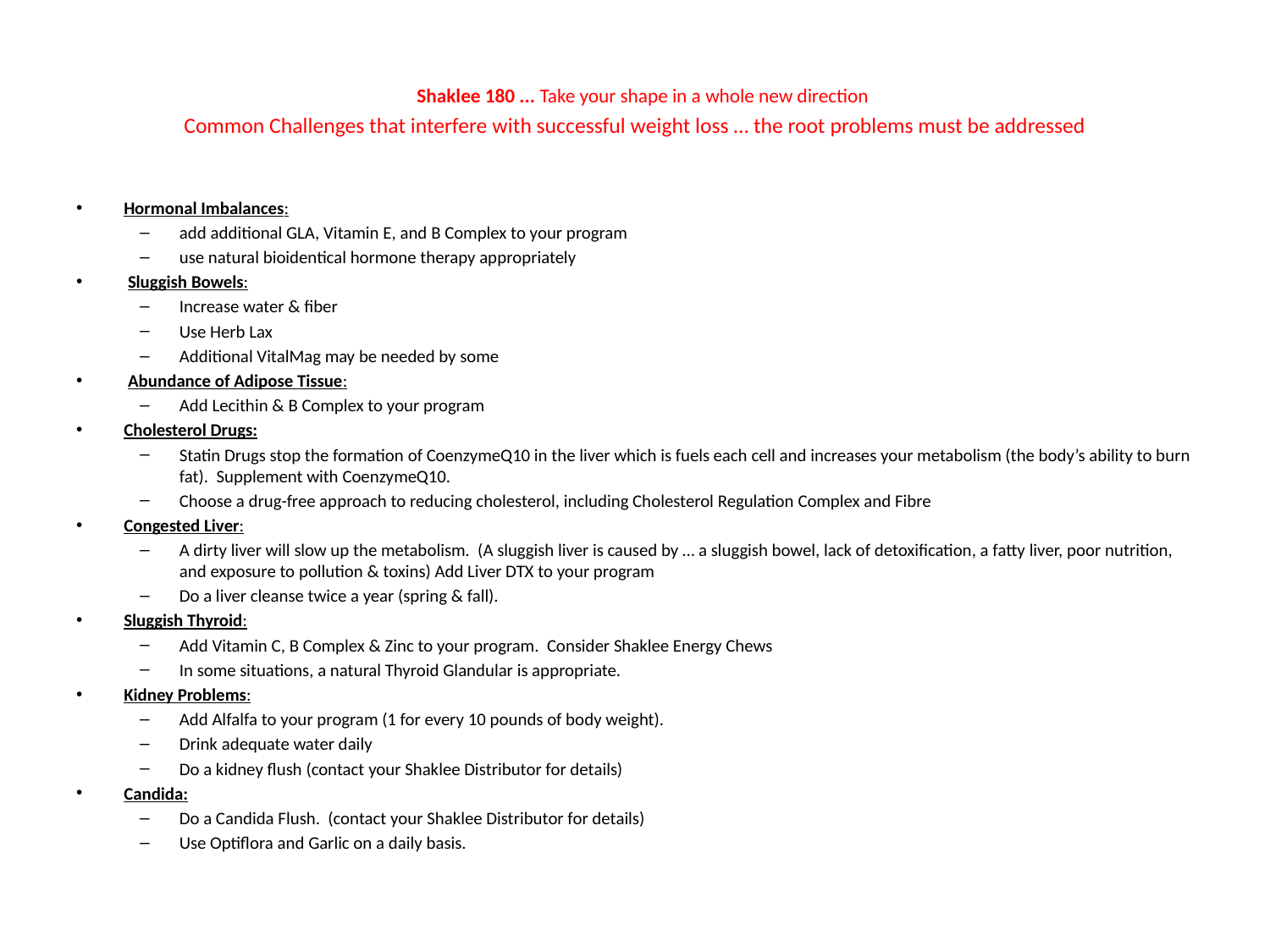

# Shaklee 180 ... Take your shape in a whole new direction Common Challenges that interfere with successful weight loss … the root problems must be addressed
Hormonal Imbalances:
add additional GLA, Vitamin E, and B Complex to your program
use natural bioidentical hormone therapy appropriately
 Sluggish Bowels:
Increase water & fiber
Use Herb Lax
Additional VitalMag may be needed by some
 Abundance of Adipose Tissue:
Add Lecithin & B Complex to your program
Cholesterol Drugs:
Statin Drugs stop the formation of CoenzymeQ10 in the liver which is fuels each cell and increases your metabolism (the body’s ability to burn fat).  Supplement with CoenzymeQ10.
Choose a drug-free approach to reducing cholesterol, including Cholesterol Regulation Complex and Fibre
Congested Liver:
A dirty liver will slow up the metabolism.  (A sluggish liver is caused by … a sluggish bowel, lack of detoxification, a fatty liver, poor nutrition, and exposure to pollution & toxins) Add Liver DTX to your program
Do a liver cleanse twice a year (spring & fall).
Sluggish Thyroid:
Add Vitamin C, B Complex & Zinc to your program.  Consider Shaklee Energy Chews
In some situations, a natural Thyroid Glandular is appropriate.
Kidney Problems:
Add Alfalfa to your program (1 for every 10 pounds of body weight).
Drink adequate water daily
Do a kidney flush (contact your Shaklee Distributor for details)
Candida:
Do a Candida Flush.  (contact your Shaklee Distributor for details)
Use Optiflora and Garlic on a daily basis.